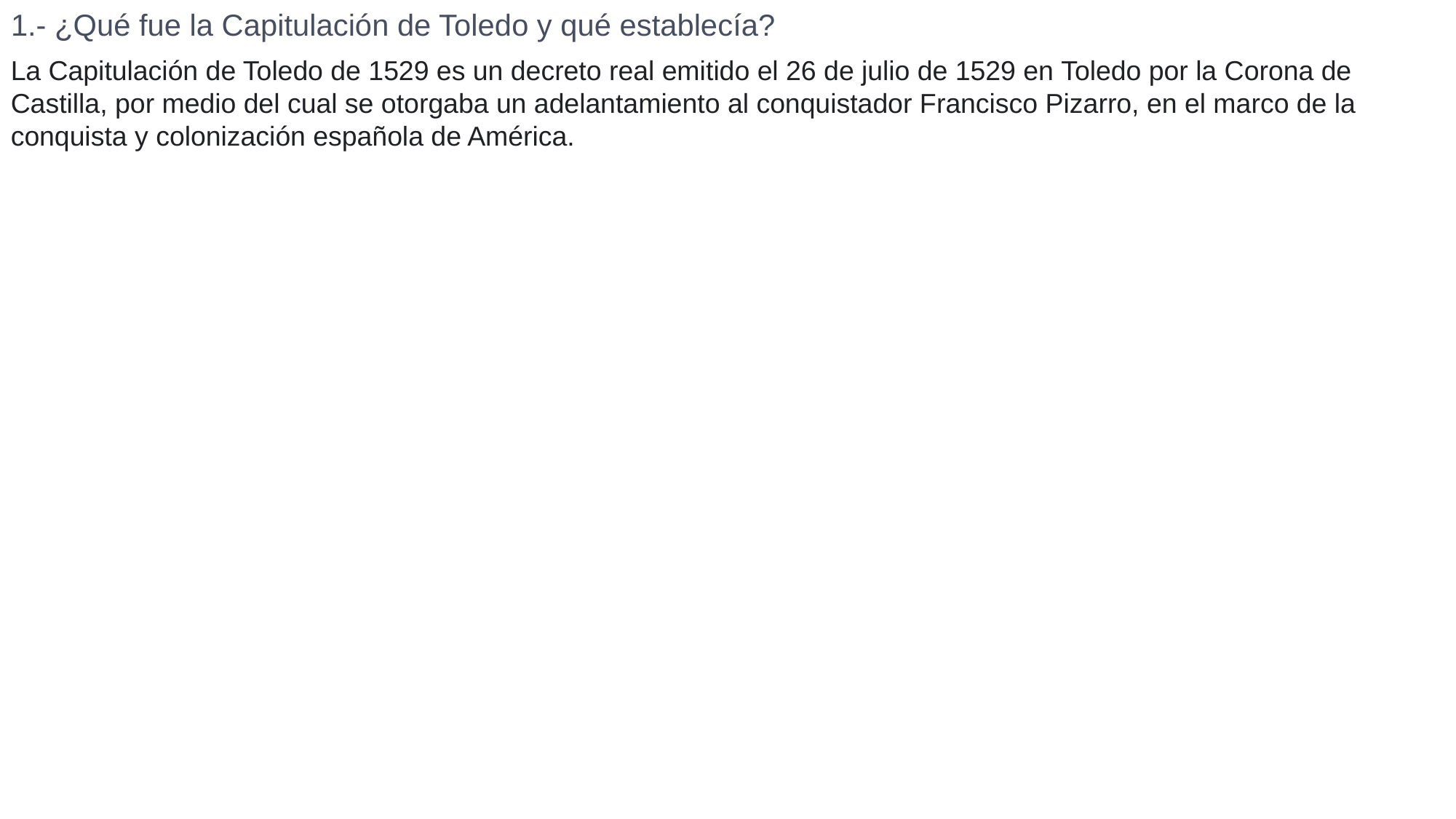

1.- ¿Qué fue la Capitulación de Toledo y qué establecía?
La Capitulación de Toledo de 1529 es un decreto real emitido el 26 de julio de 1529 en Toledo por la Corona de Castilla, por medio del cual se otorgaba un adelantamiento al conquistador Francisco Pizarro, en el marco de la conquista y colonización española de América.